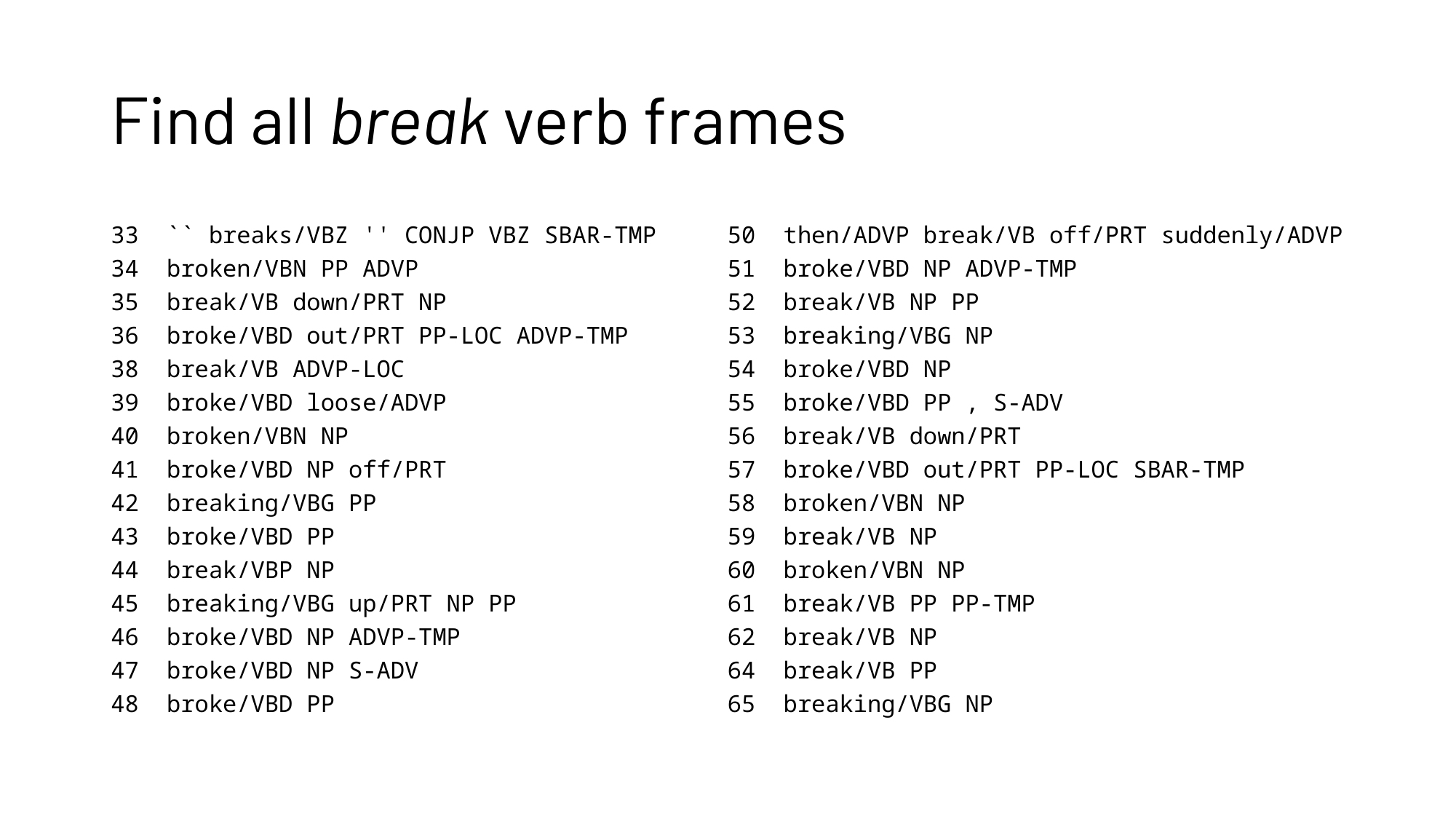

# Find all break verb frames
33  `` breaks/VBZ '' CONJP VBZ SBAR-TMP
34  broken/VBN PP ADVP
35  break/VB down/PRT NP
36  broke/VBD out/PRT PP-LOC ADVP-TMP
38  break/VB ADVP-LOC
39  broke/VBD loose/ADVP
40  broken/VBN NP
41  broke/VBD NP off/PRT
42  breaking/VBG PP
43  broke/VBD PP
44  break/VBP NP
45  breaking/VBG up/PRT NP PP
46  broke/VBD NP ADVP-TMP
47  broke/VBD NP S-ADV
48  broke/VBD PP
50  then/ADVP break/VB off/PRT suddenly/ADVP
51  broke/VBD NP ADVP-TMP
52  break/VB NP PP
53  breaking/VBG NP
54  broke/VBD NP
55  broke/VBD PP , S-ADV
56  break/VB down/PRT
57  broke/VBD out/PRT PP-LOC SBAR-TMP
58  broken/VBN NP
59  break/VB NP
60  broken/VBN NP
61  break/VB PP PP-TMP
62  break/VB NP
64  break/VB PP
65  breaking/VBG NP